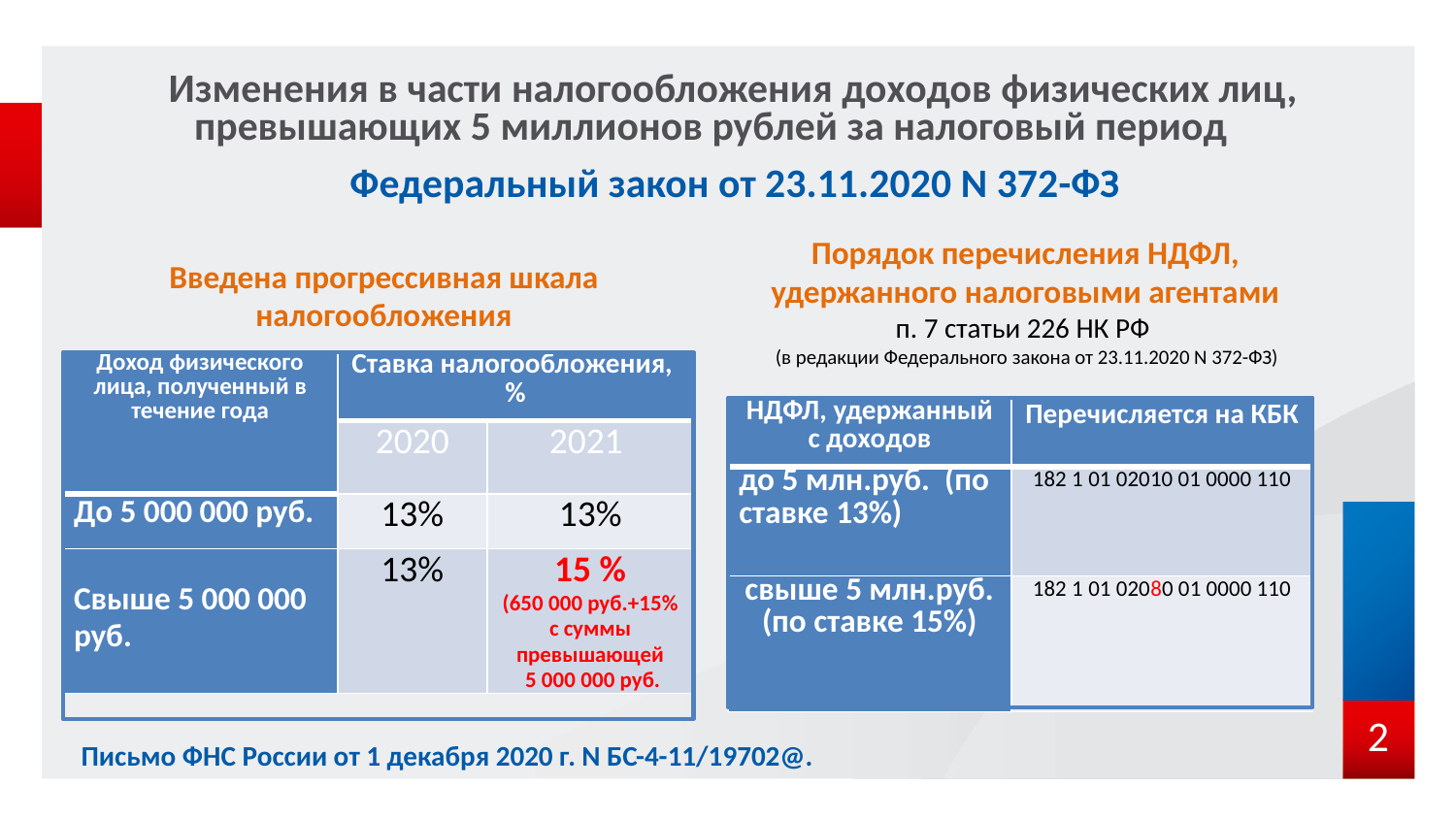

Изменения в части налогообложения доходов физических лиц, превышающих 5 миллионов рублей за налоговый период

# Федеральный закон от 23.11.2020 N 372-ФЗ

Порядок перечисления НДФЛ,
удержанного налоговыми агентами
п. 7 статьи 226 НК РФ
(в редакции Федерального закона от 23.11.2020 N 372-ФЗ)
Введена прогрессивная шкала налогообложения
| Доход физического лица, полученный в течение года | Ставка налогообложения, % |  |
| --- | --- | --- |
|  | 2020 | 2021 |
| До 5 000 000 руб. | 13% | 13% |
| Свыше 5 000 000 руб. | 13% | 15 % (650 000 руб.+15% с суммы превышающей 5 000 000 руб. |

| НДФЛ, удержанный с доходов | Перечисляется на КБК |
| --- | --- |
| до 5 млн.руб. (по ставке 13%) | 182 1 01 02010 01 0000 110 |
| свыше 5 млн.руб. (по ставке 15%) | 182 1 01 02080 01 0000 110 |

2
Письмо ФНС России от 1 декабря 2020 г. N БС-4-11/19702@.